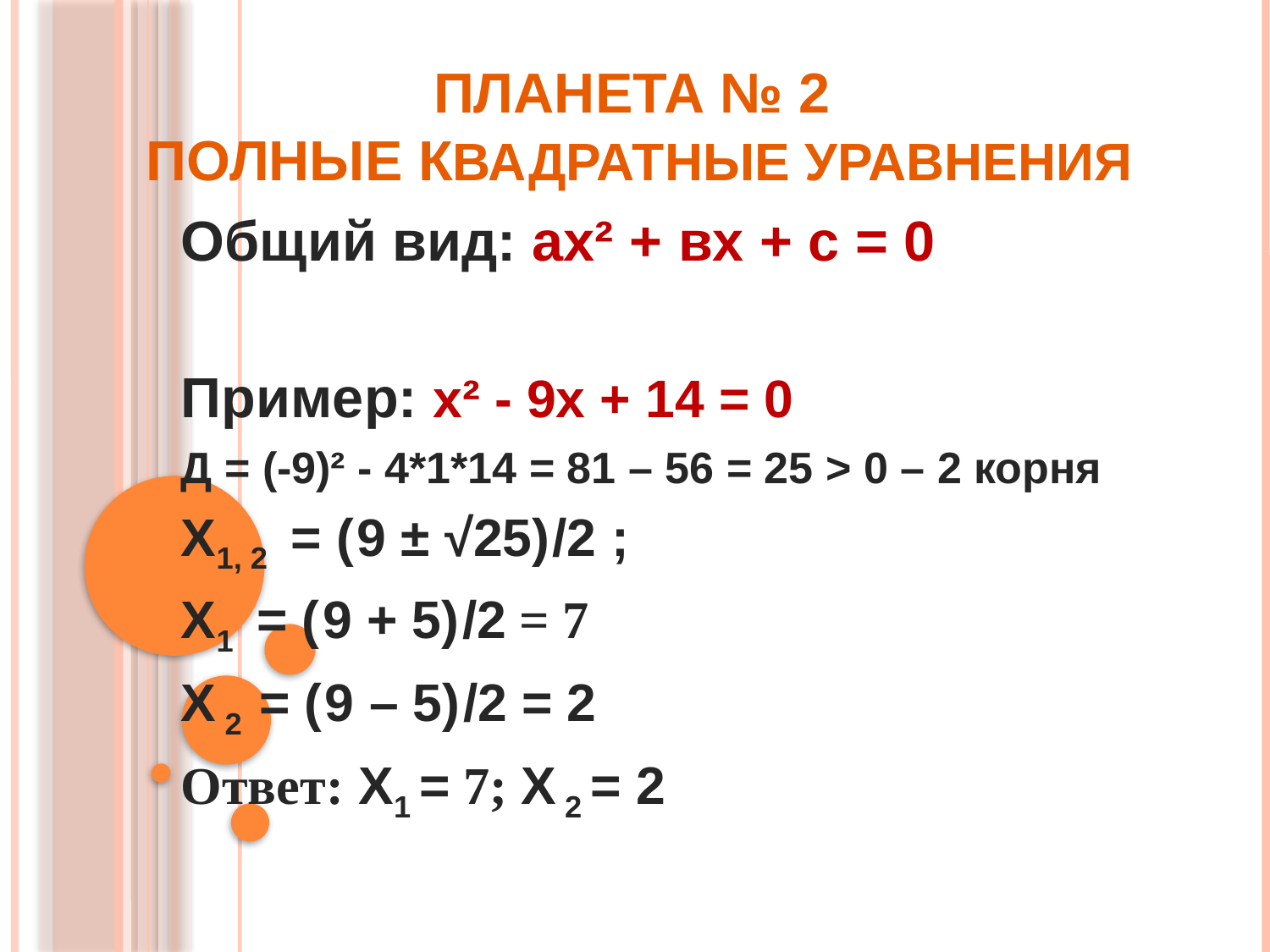

# Планета № 2 Полные квадратные уравнения
Общий вид: ах² + вх + с = 0

Пример: х² - 9х + 14 = 0
Д = (-9)² - 4*1*14 = 81 – 56 = 25 > 0 – 2 корня
Х1, 2  = (9 ± √25)/2 ;
Х1  = (9 + 5)/2 = 7
Х 2  = (9 – 5)/2 = 2
Ответ: Х1 = 7; Х 2 = 2